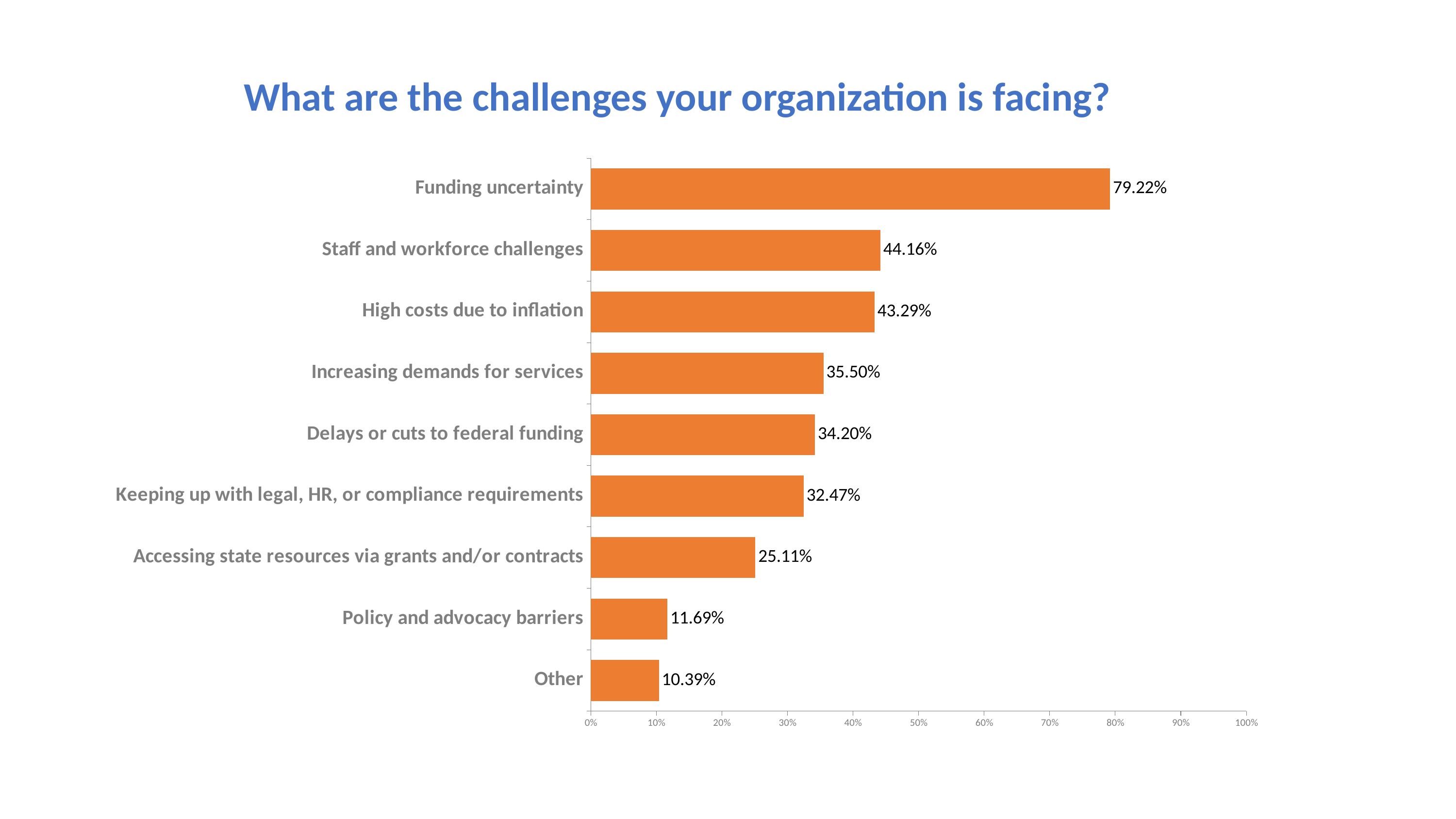

What are the challenges your organization is facing?

### Chart

| Category |  |
|---|---|
| Funding uncertainty | 0.7922 |
| Staff and workforce challenges | 0.4416 |
| High costs due to inflation | 0.4329 |
| Increasing demands for services | 0.355 |
| Delays or cuts to federal funding | 0.342 |
| Keeping up with legal, HR, or compliance requirements | 0.3247 |
| Accessing state resources via grants and/or contracts | 0.2511 |
| Policy and advocacy barriers | 0.1169 |
| Other | 0.1039 |